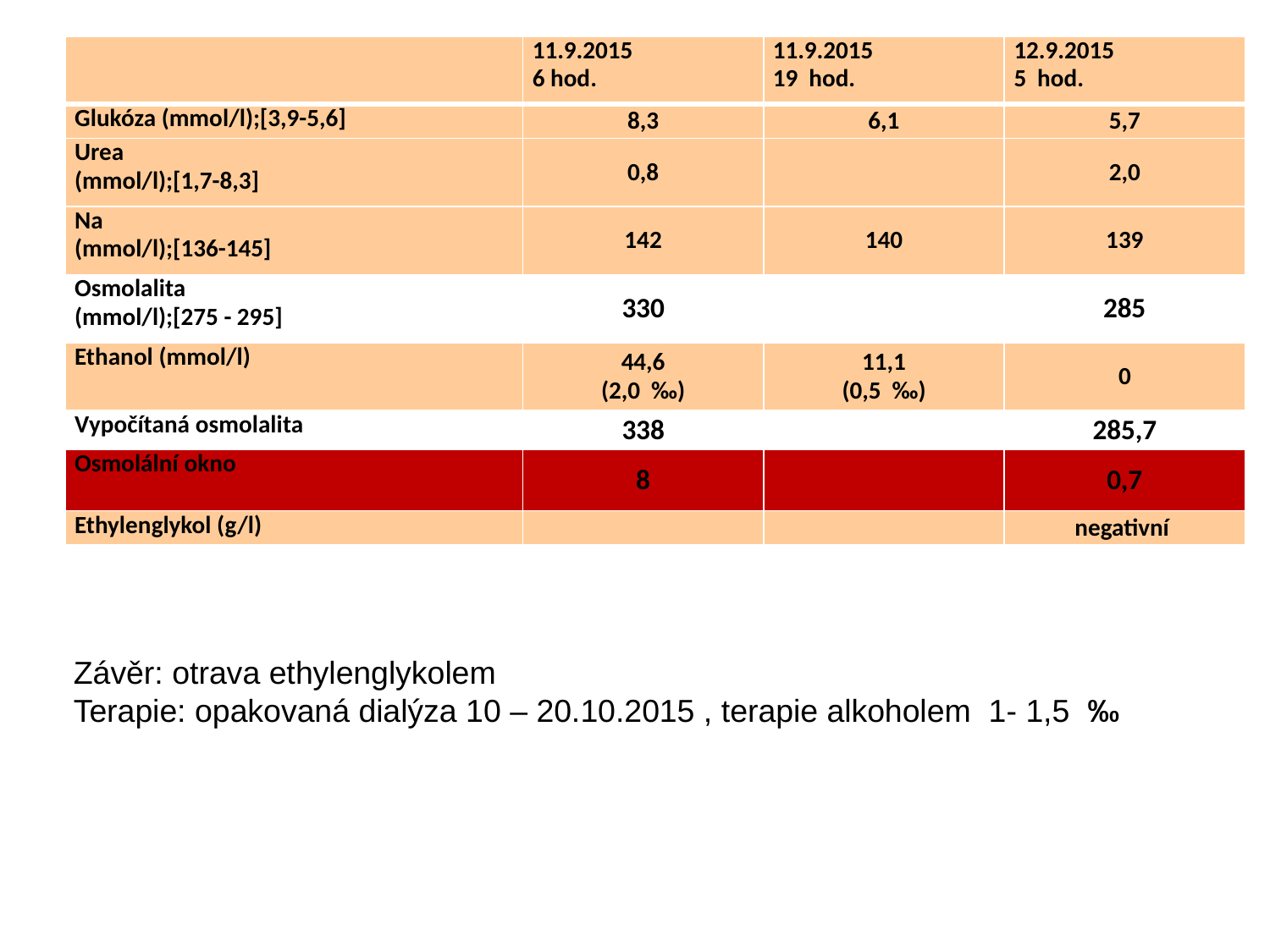

|  | 11.9.2015 6 hod. | 11.9.2015 19 hod. | 12.9.2015 5 hod. |
| --- | --- | --- | --- |
| Glukóza (mmol/l);[3,9-5,6] | 8,3 | 6,1 | 5,7 |
| Urea (mmol/l);[1,7-8,3] | 0,8 |  | 2,0 |
| Na (mmol/l);[136-145] | 142 | 140 | 139 |
| Osmolalita (mmol/l);[275 - 295] | 330 |  | 285 |
| Ethanol (mmol/l) | 44,6 (2,0 ‰) | 11,1 (0,5 ‰) | 0 |
| Vypočítaná osmolalita | 338 |  | 285,7 |
| Osmolální okno | 8 |  | 0,7 |
| Ethylenglykol (g/l) |  |  | negativní |
#
Závěr: otrava ethylenglykolem
Terapie: opakovaná dialýza 10 – 20.10.2015 , terapie alkoholem  1- 1,5  ‰